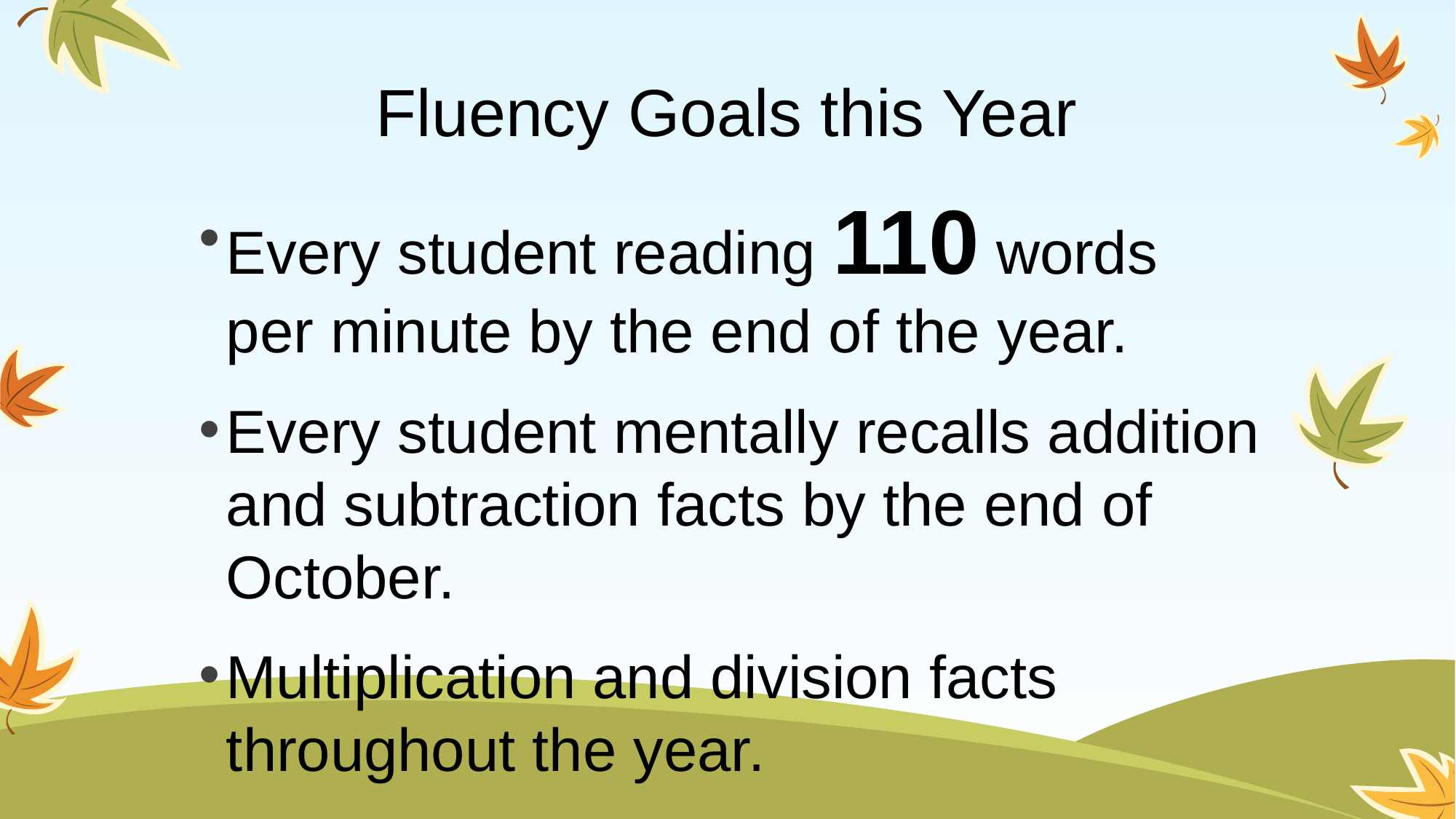

# Fluency Goals this Year
Every student reading 110 words per minute by the end of the year.
Every student mentally recalls addition and subtraction facts by the end of October.
Multiplication and division facts throughout the year.